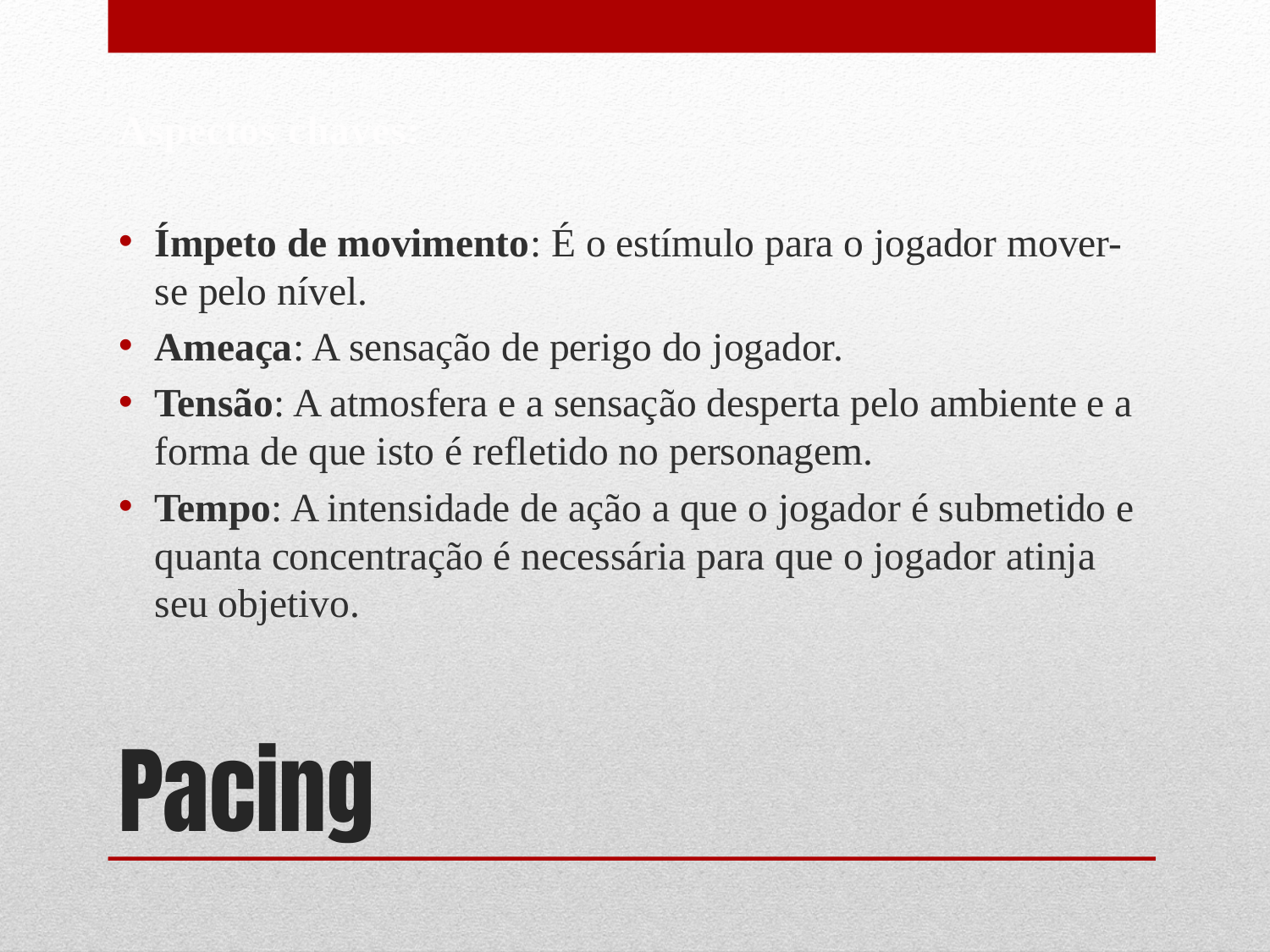

Aspectos chaves:

Ímpeto de movimento: É o estímulo para o jogador mover-se pelo nível.
Ameaça: A sensação de perigo do jogador.
Tensão: A atmosfera e a sensação desperta pelo ambiente e a forma de que isto é refletido no personagem.
Tempo: A intensidade de ação a que o jogador é submetido e quanta concentração é necessária para que o jogador atinja seu objetivo.
# Pacing